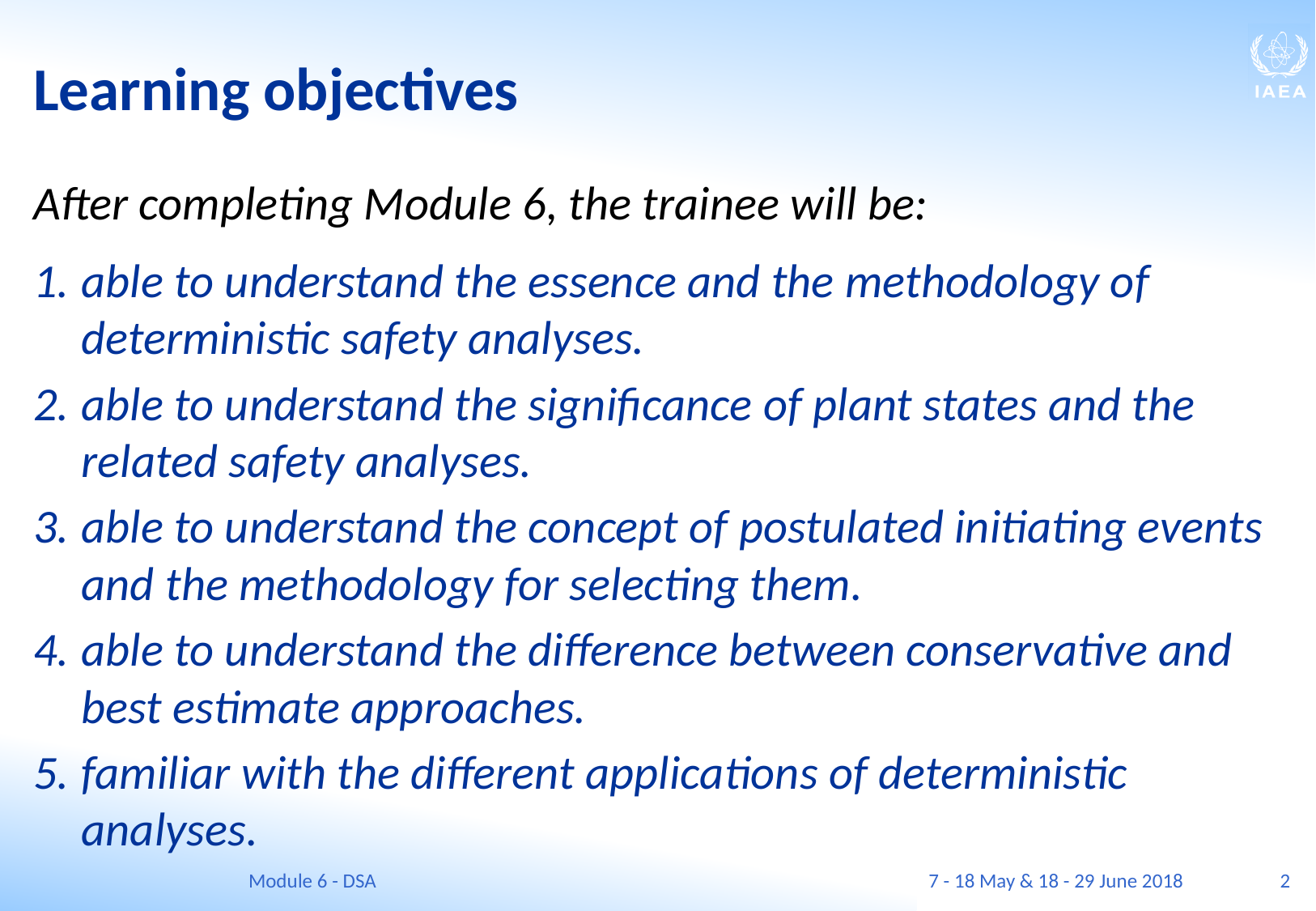

# Learning objectives
After completing Module 6, the trainee will be:
able to understand the essence and the methodology of deterministic safety analyses.
able to understand the significance of plant states and the related safety analyses.
able to understand the concept of postulated initiating events and the methodology for selecting them.
able to understand the difference between conservative and best estimate approaches.
familiar with the different applications of deterministic analyses.
Module 6 - DSA
7 - 18 May & 18 - 29 June 2018
2